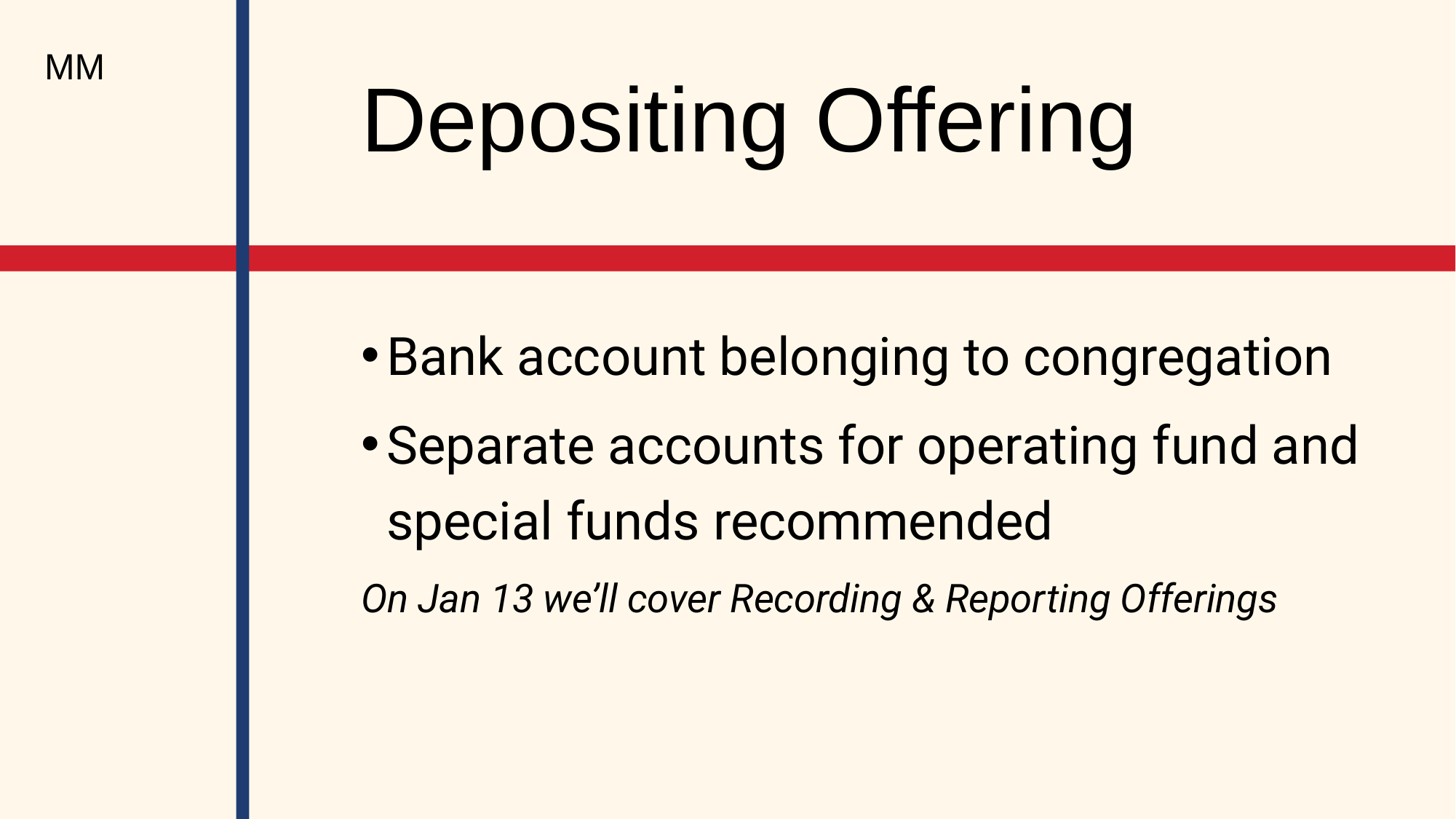

MM
# Depositing Offering
Bank account belonging to congregation
Separate accounts for operating fund and special funds recommended
On Jan 13 we’ll cover Recording & Reporting Offerings